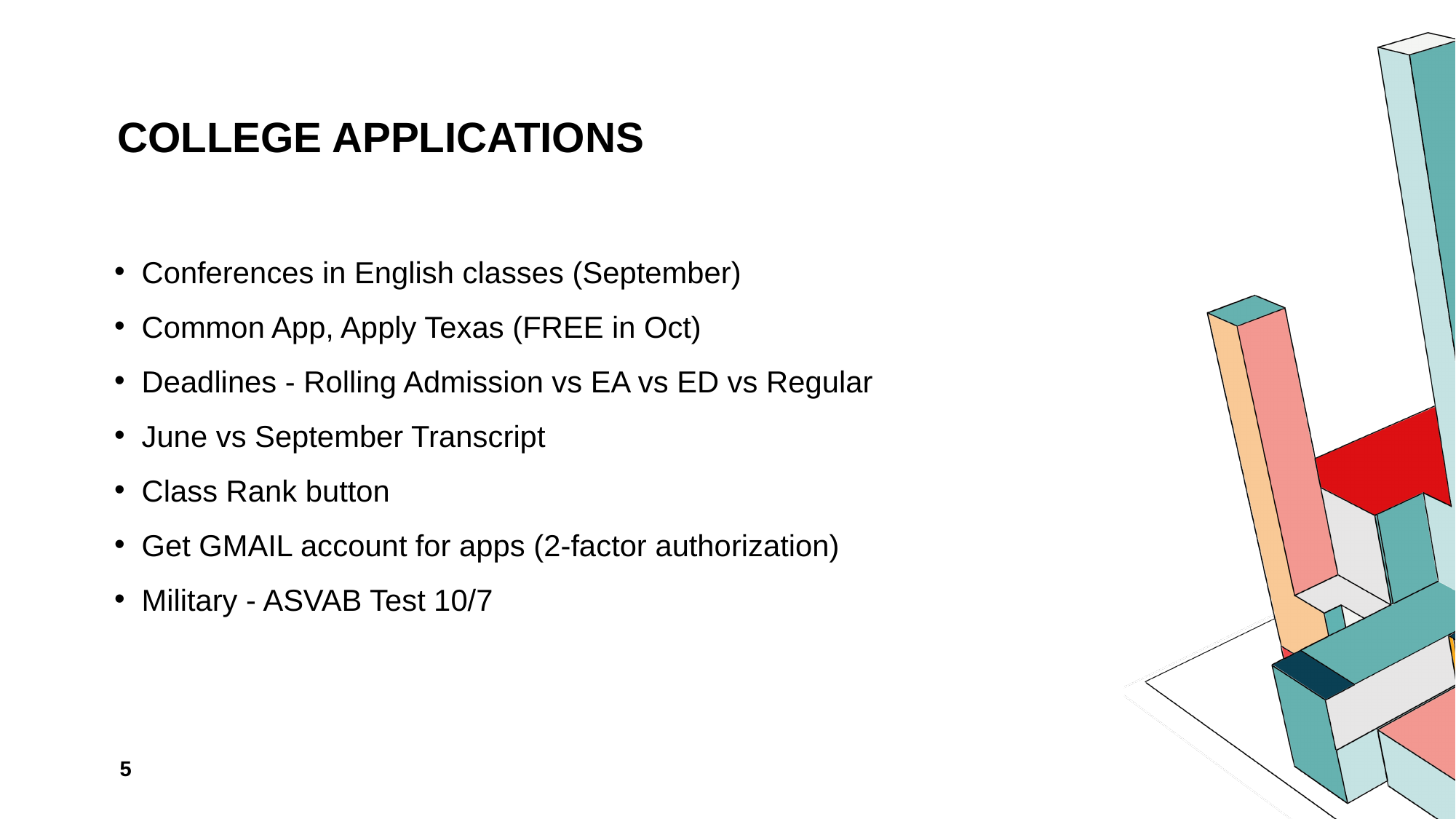

# College applications
Conferences in English classes (September)
Common App, Apply Texas (FREE in Oct)
Deadlines - Rolling Admission vs EA vs ED vs Regular
June vs September Transcript
Class Rank button
Get GMAIL account for apps (2-factor authorization)
Military - ASVAB Test 10/7

5